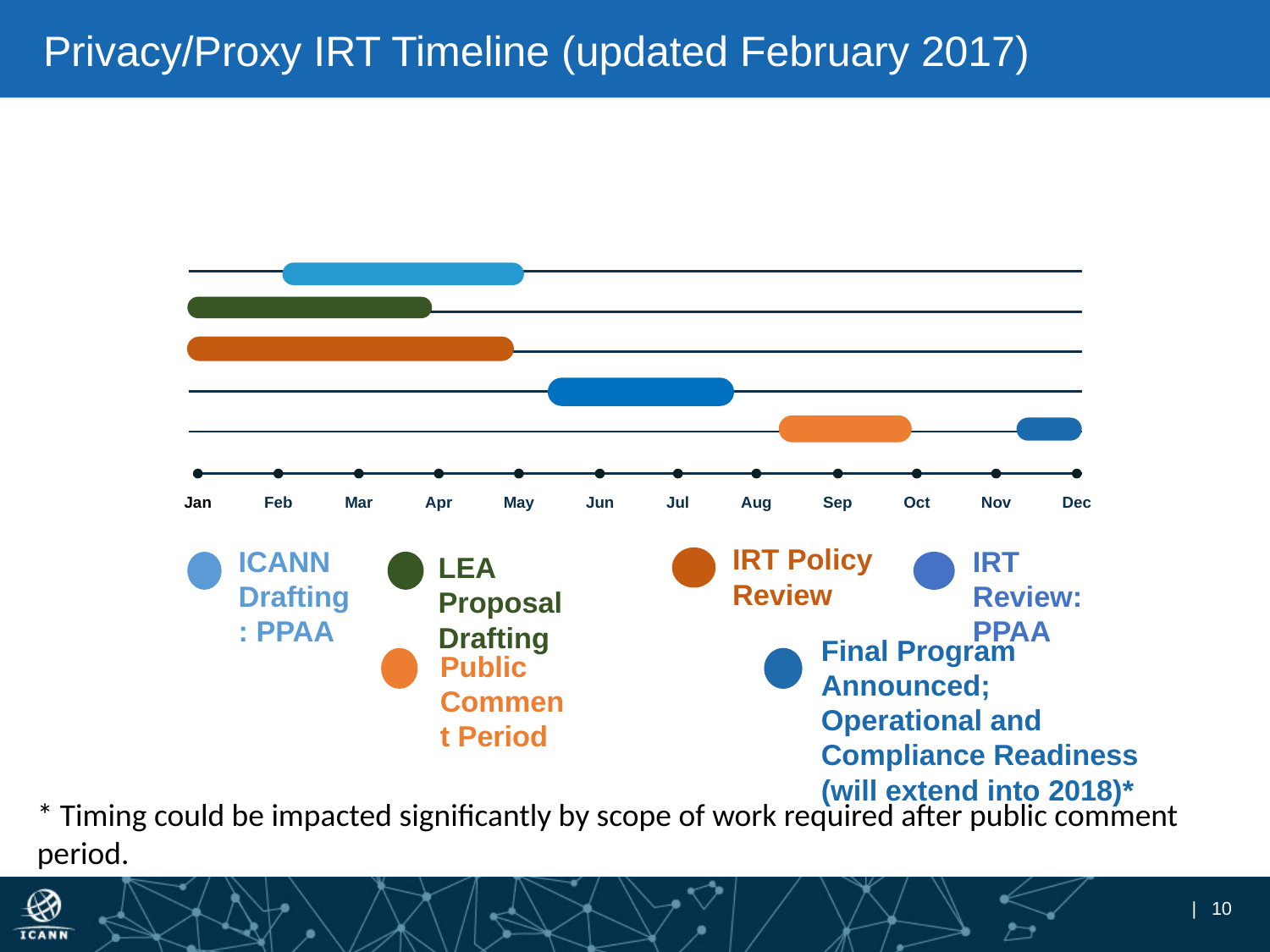

# Privacy/Proxy IRT Timeline (updated February 2017)

Jan
Feb
Mar
Apr
May
Jun
Jul
Aug
Sep
Oct
Nov
Dec
IRT Policy Review

ICANN Drafting: PPAA

IRT Review: PPAA

LEA Proposal Drafting

Final Program Announced; Operational and Compliance Readiness (will extend into 2018)*

Public Comment Period

* Timing could be impacted significantly by scope of work required after public comment period.